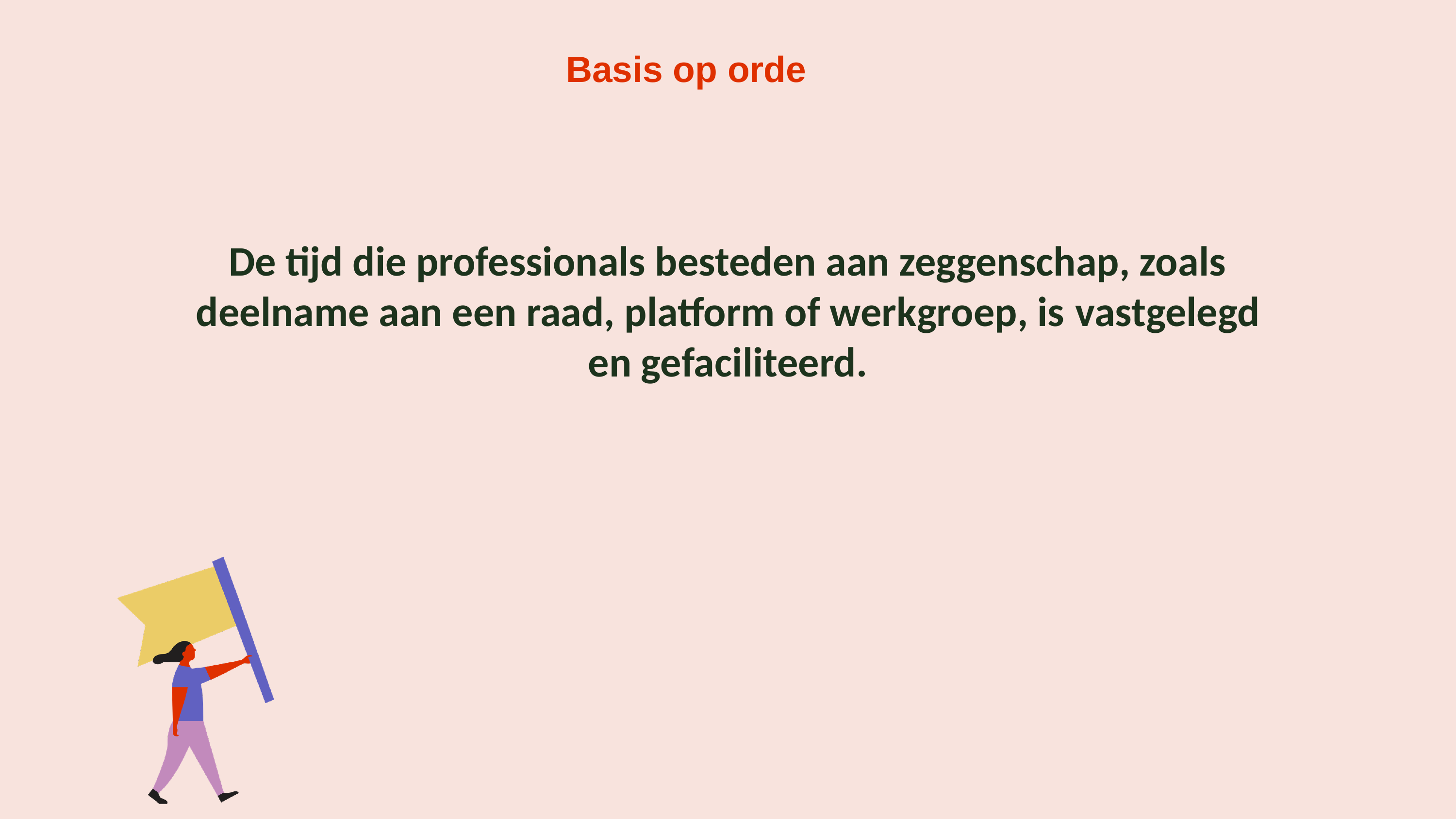

Basis op orde
De tijd die professionals besteden aan zeggenschap, zoals deelname aan een raad, platform of werkgroep, is vastgelegd en gefaciliteerd.